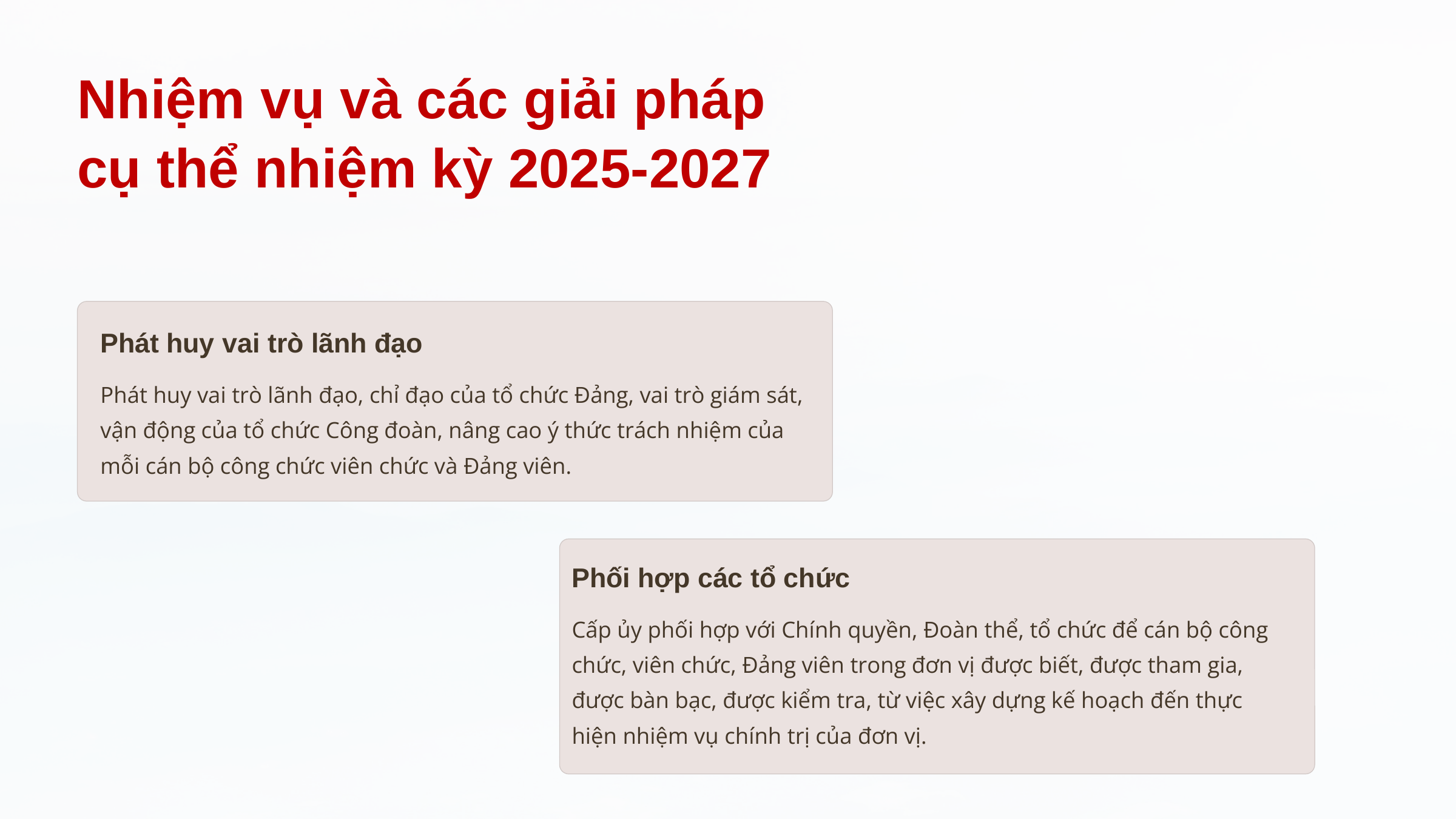

Nhiệm vụ và các giải pháp cụ thể nhiệm kỳ 2025-2027

Phát huy vai trò lãnh đạo
Phát huy vai trò lãnh đạo, chỉ đạo của tổ chức Đảng, vai trò giám sát, vận động của tổ chức Công đoàn, nâng cao ý thức trách nhiệm của mỗi cán bộ công chức viên chức và Đảng viên.

Phối hợp các tổ chức
Cấp ủy phối hợp với Chính quyền, Đoàn thể, tổ chức để cán bộ công chức, viên chức, Đảng viên trong đơn vị được biết, được tham gia, được bàn bạc, được kiểm tra, từ việc xây dựng kế hoạch đến thực hiện nhiệm vụ chính trị của đơn vị.